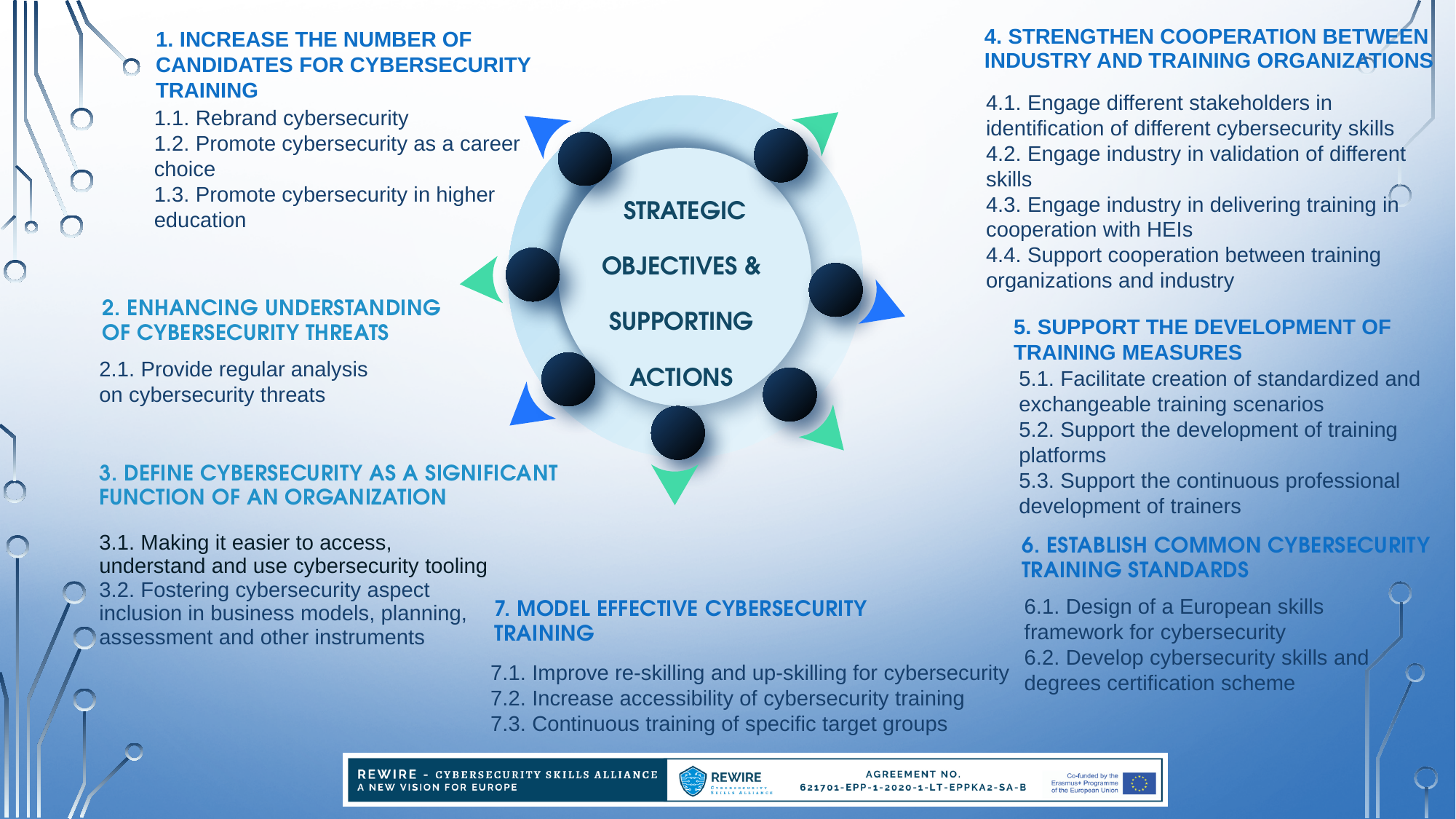

4. STRENGTHEN COOPERATION BETWEEN INDUSTRY AND TRAINING ORGANIZATIONS

1. INCREASE THE NUMBER OF CANDIDATES FOR CYBERSECURITY TRAINING

4.1. Engage different stakeholders in identification of different cybersecurity skills
4.2. Engage industry in validation of different skills
4.3. Engage industry in delivering training in cooperation with HEIs
4.4. Support cooperation between training organizations and industry

1.1. Rebrand cybersecurity
1.2. Promote cybersecurity as a career choice
1.3. Promote cybersecurity in higher education

 STRATEGIC OBJECTIVES & SUPPORTING ACTIONS

2. ENHANCING UNDERSTANDING OF CYBERSECURITY THREATS
5. SUPPORT THE DEVELOPMENT OF TRAINING MEASURES

2.1. Provide regular analysis on cybersecurity threats
5.1. Facilitate creation of standardized and exchangeable training scenarios
5.2. Support the development of training platforms
5.3. Support the continuous professional development of trainers

3. DEFINE CYBERSECURITY AS A SIGNIFICANT FUNCTION OF AN ORGANIZATION

3.1. Making it easier to access, understand and use cybersecurity tooling
3.2. Fostering cybersecurity aspect inclusion in business models, planning, assessment and other instruments

6. ESTABLISH COMMON CYBERSECURITY TRAINING STANDARDS
6.1. Design of a European skills framework for cybersecurity
6.2. Develop cybersecurity skills and degrees certification scheme
7. MODEL EFFECTIVE CYBERSECURITY TRAINING
7.1. Improve re-skilling and up-skilling for cybersecurity
7.2. Increase accessibility of cybersecurity training
7.3. Continuous training of specific target groups